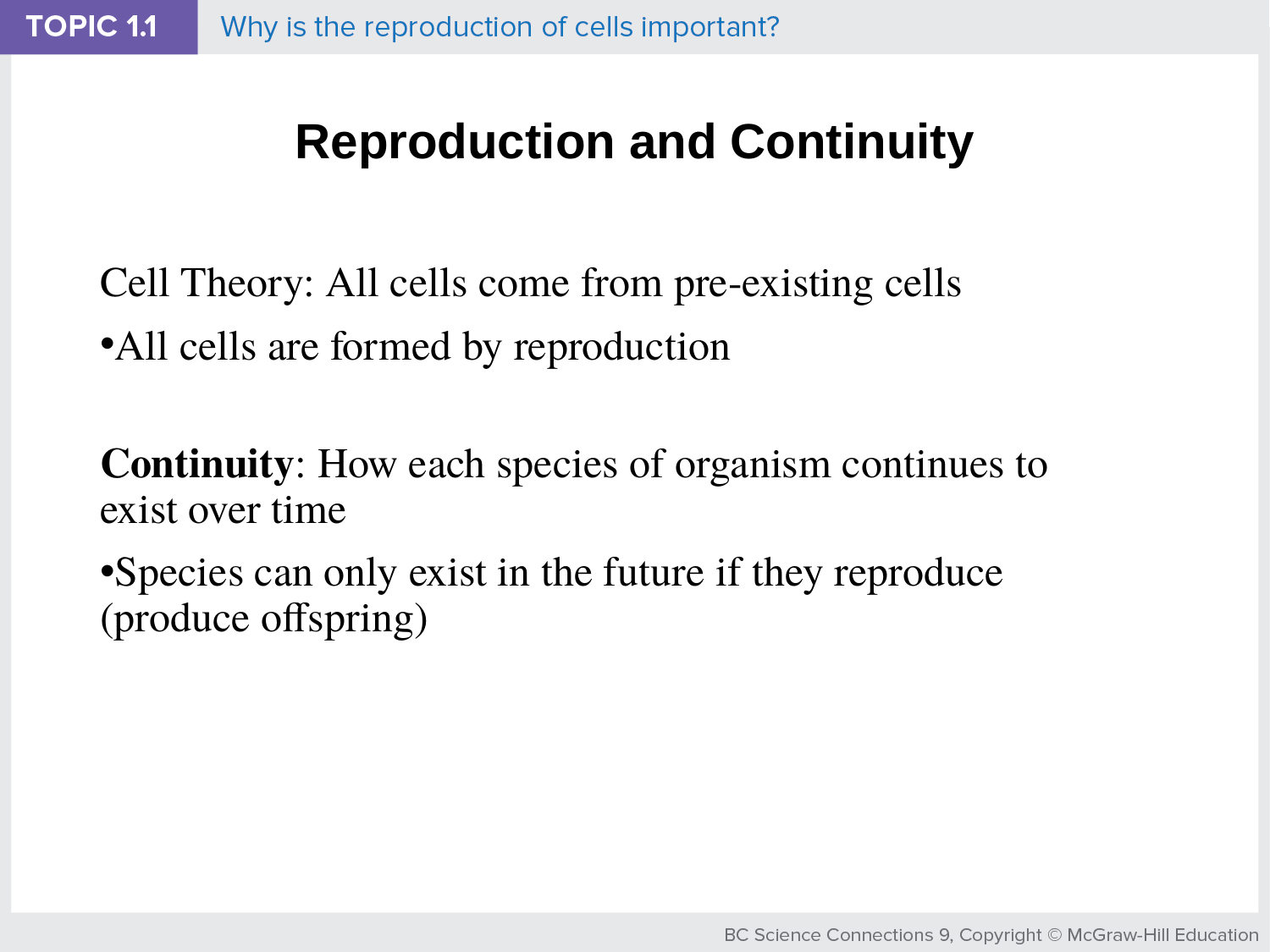

# Reproduction and Continuity
Cell Theory: All cells come from pre-existing cells
All cells are formed by reproduction

Continuity: How each species of organism continues to exist over time
Species can only exist in the future if they reproduce (produce offspring)